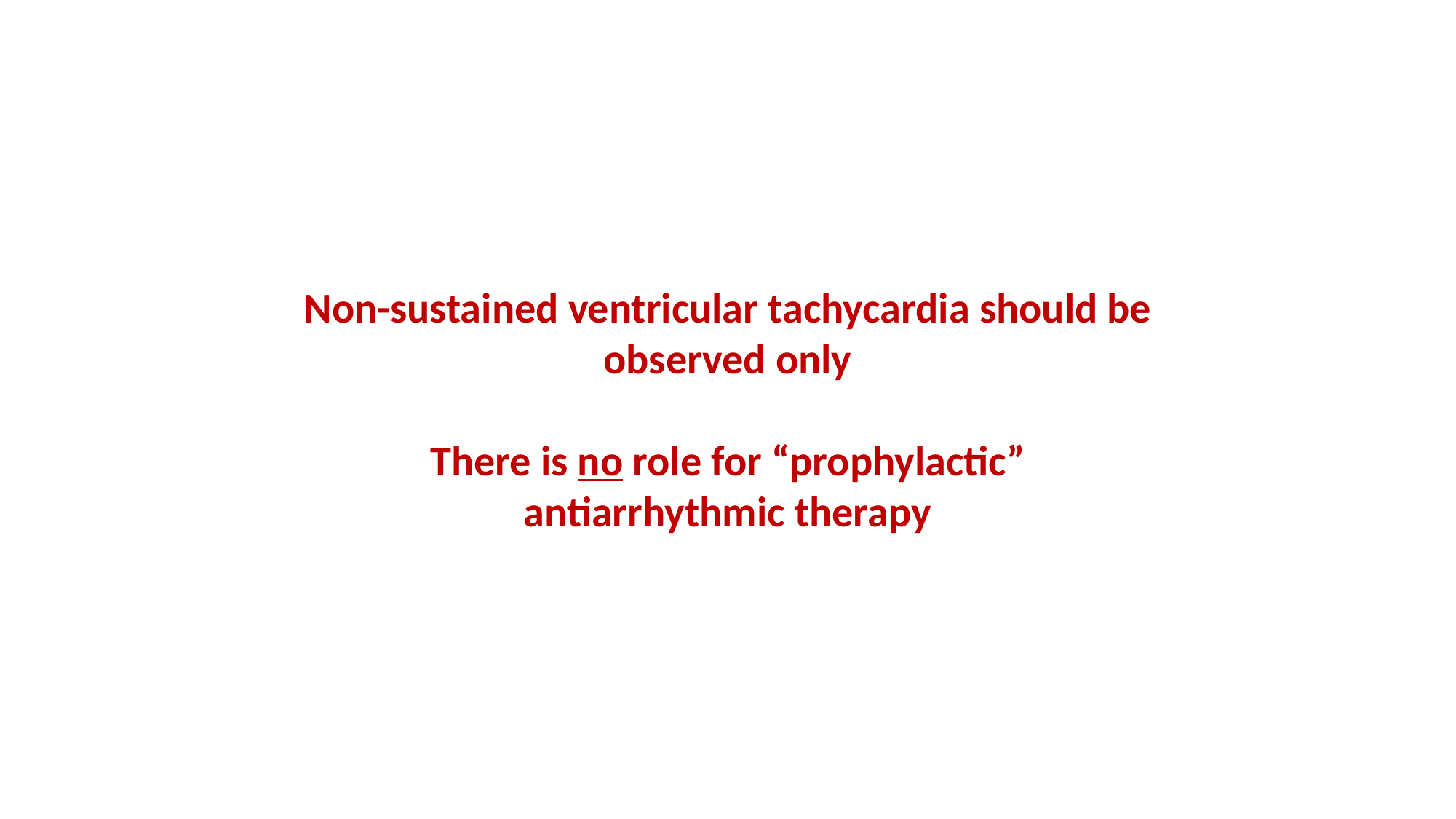

Non-sustained ventricular tachycardia should be observed only

There is no role for “prophylactic” antiarrhythmic therapy